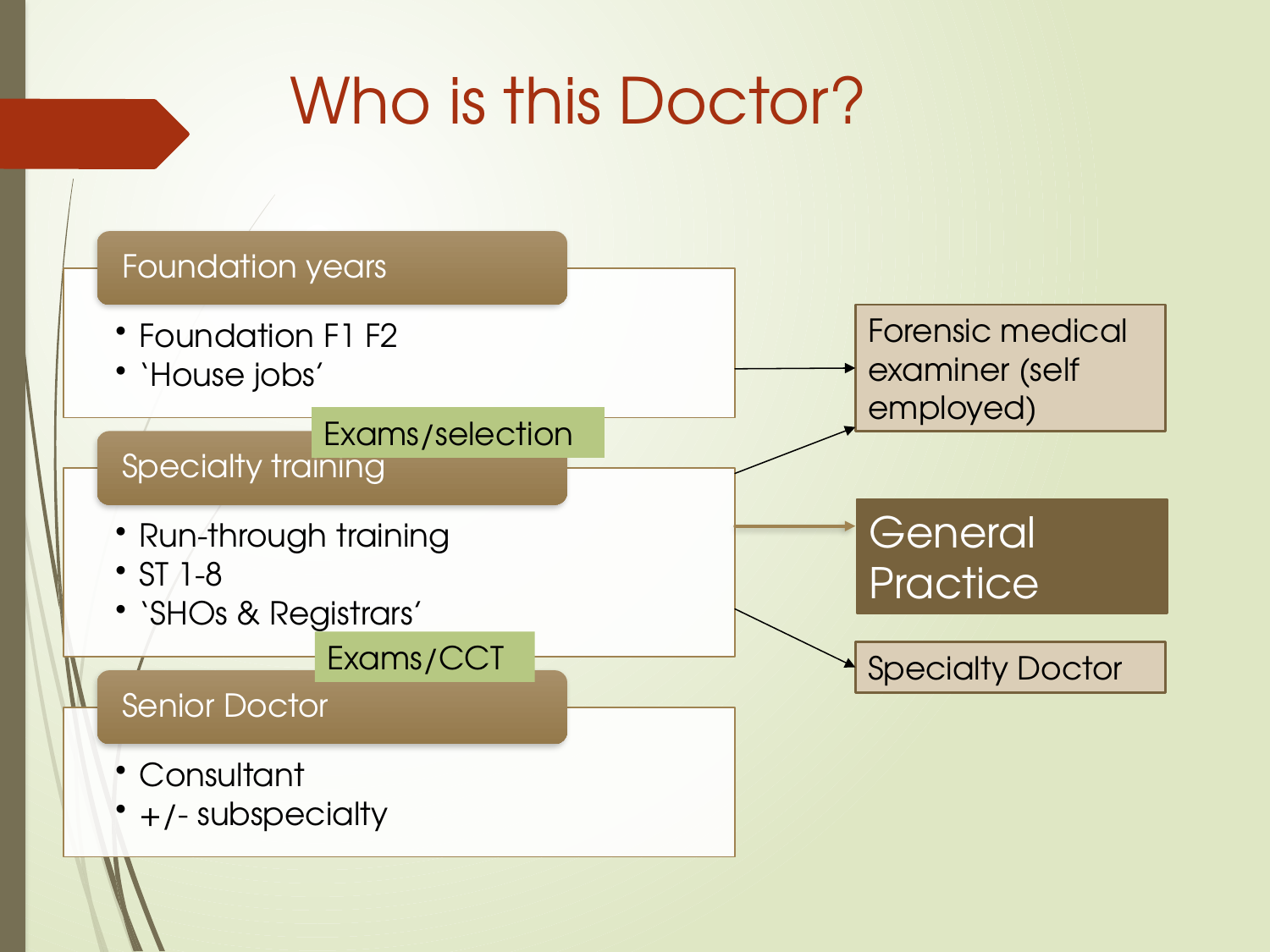

# Who is this Doctor?
Foundation F1 F2
‘House jobs’
Foundation years
Run-through training
ST 1-8
‘SHOs & Registrars’
Specialty training
Consultant
+/- subspecialty
Senior Doctor

Forensic medical examiner (self employed)
Exams/selection
General Practice
Exams/CCT
Specialty Doctor